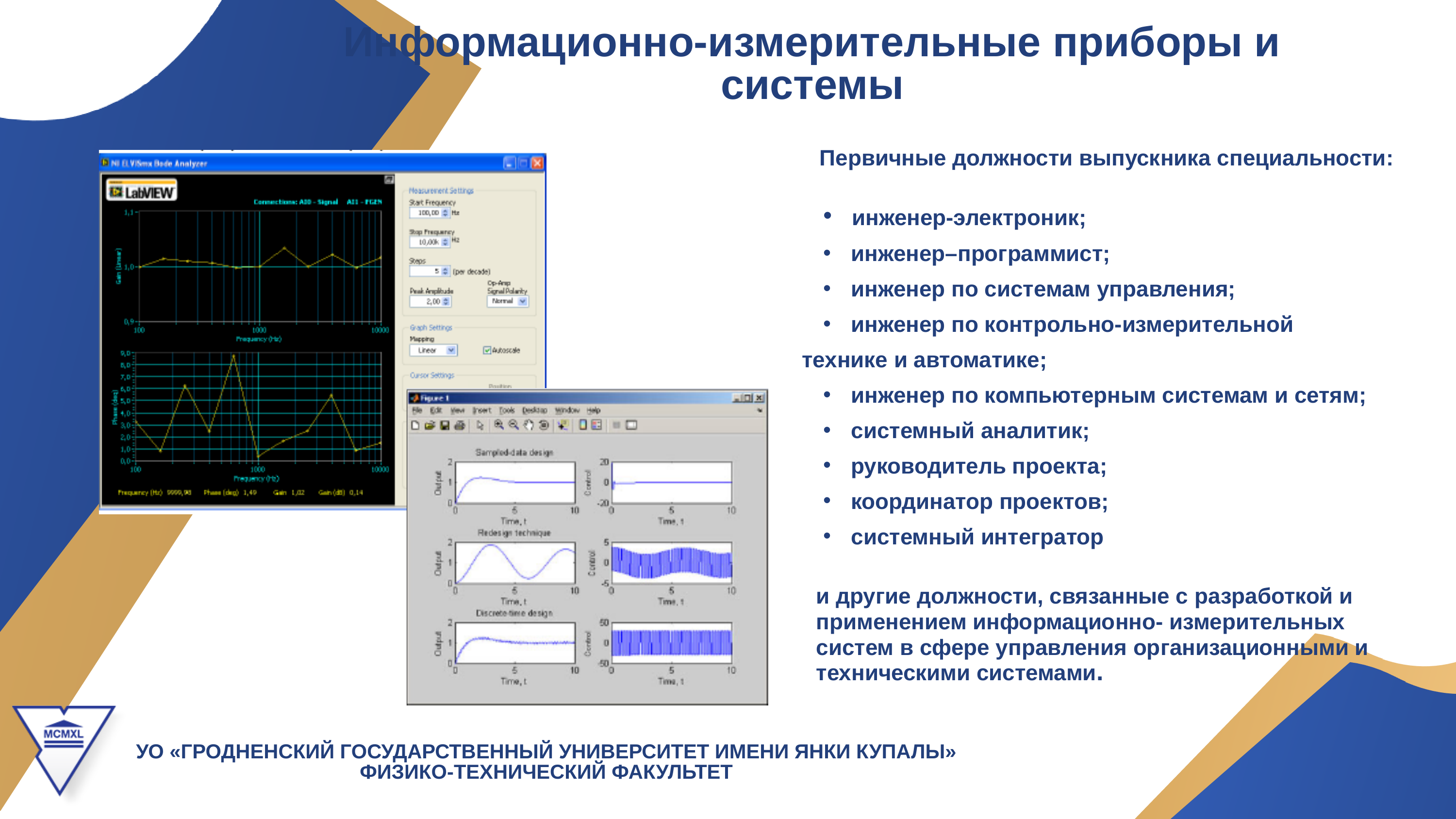

Информационно-измерительные приборы и системы
Первичные должности выпускника специальности:

 инженер-электроник;
 инженер–программист;
 инженер по системам управления;
 инженер по контрольно-измерительной
технике и автоматике;
 инженер по компьютерным системам и сетям;
 системный аналитик;
 руководитель проекта;
 координатор проектов;
 системный интегратор

и другие должности, связанные с разработкой и применением информационно- измерительных систем в сфере управления организационными и техническими системами.

УО «ГРОДНЕНСКИЙ ГОСУДАРСТВЕННЫЙ УНИВЕРСИТЕТ ИМЕНИ ЯНКИ КУПАЛЫ»
ФИЗИКО-ТЕХНИЧЕСКИЙ ФАКУЛЬТЕТ